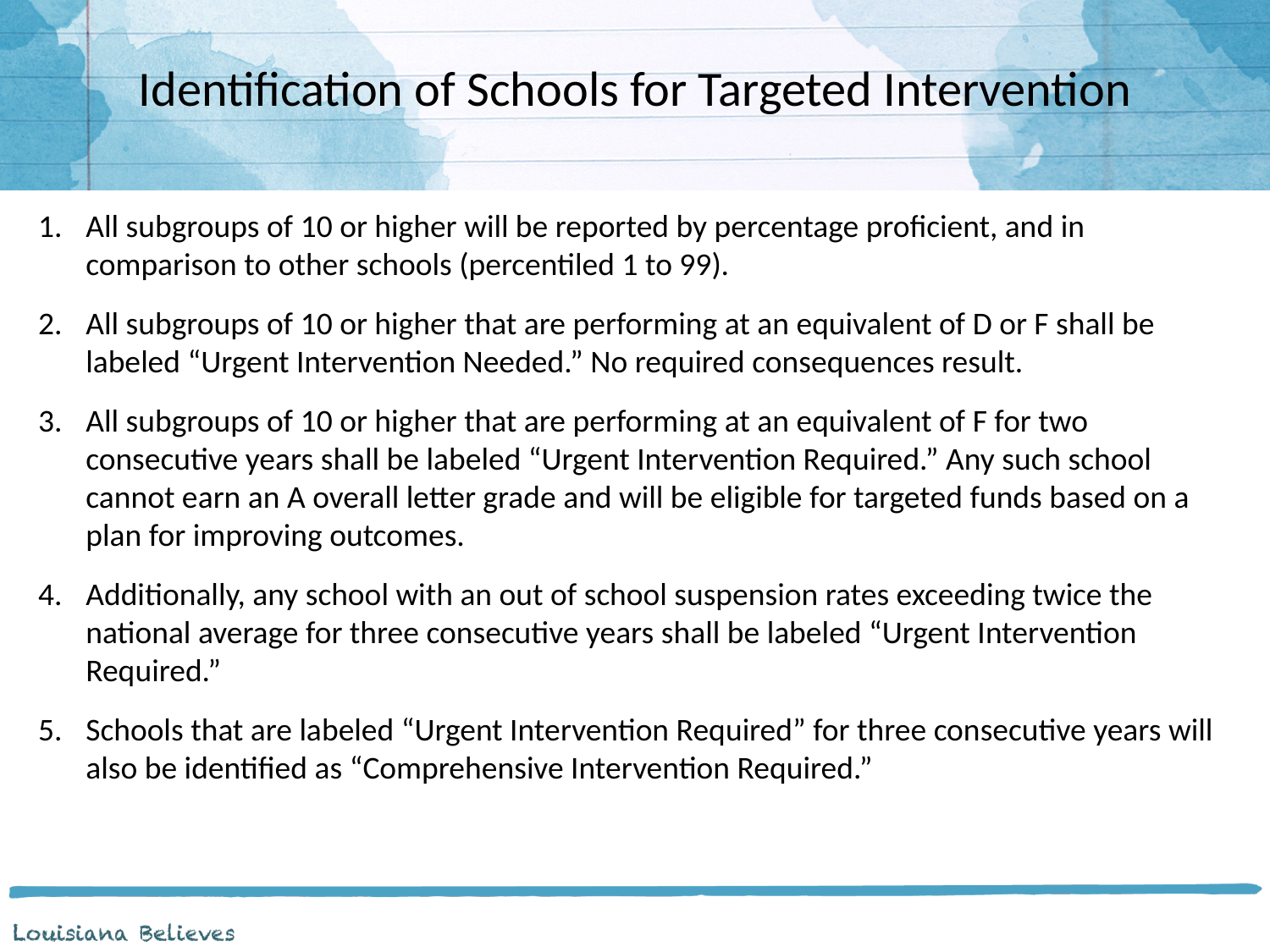

Identification of Schools for Targeted Intervention
All subgroups of 10 or higher will be reported by percentage proficient, and in comparison to other schools (percentiled 1 to 99).

All subgroups of 10 or higher that are performing at an equivalent of D or F shall be labeled “Urgent Intervention Needed.” No required consequences result.

All subgroups of 10 or higher that are performing at an equivalent of F for two consecutive years shall be labeled “Urgent Intervention Required.” Any such school cannot earn an A overall letter grade and will be eligible for targeted funds based on a plan for improving outcomes.

Additionally, any school with an out of school suspension rates exceeding twice the national average for three consecutive years shall be labeled “Urgent Intervention Required.”

Schools that are labeled “Urgent Intervention Required” for three consecutive years will also be identified as “Comprehensive Intervention Required.”